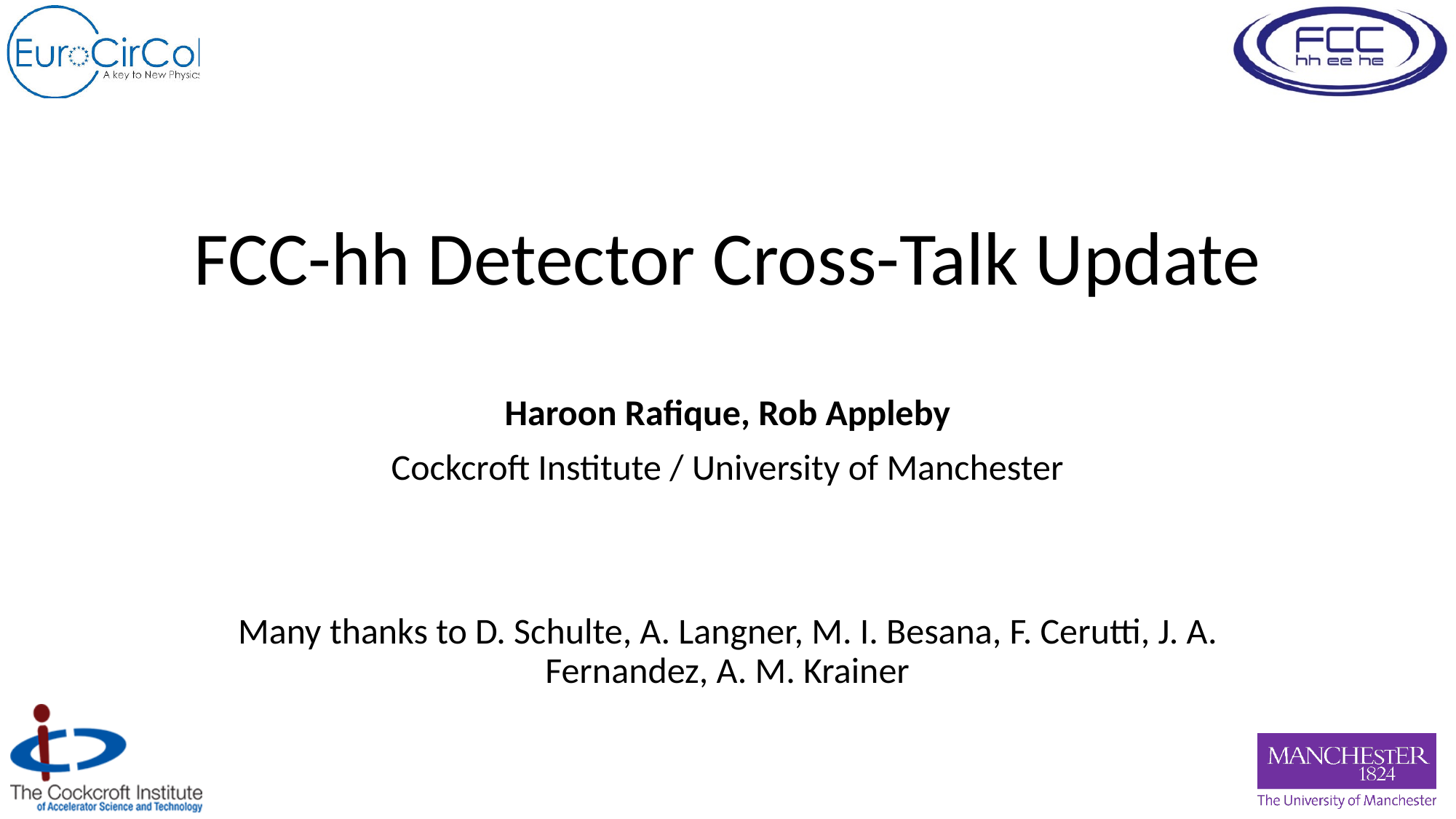

# FCC-hh Detector Cross-Talk Update
Haroon Rafique, Rob Appleby
Cockcroft Institute / University of Manchester

Many thanks to D. Schulte, A. Langner, M. I. Besana, F. Cerutti, J. A. Fernandez, A. M. Krainer